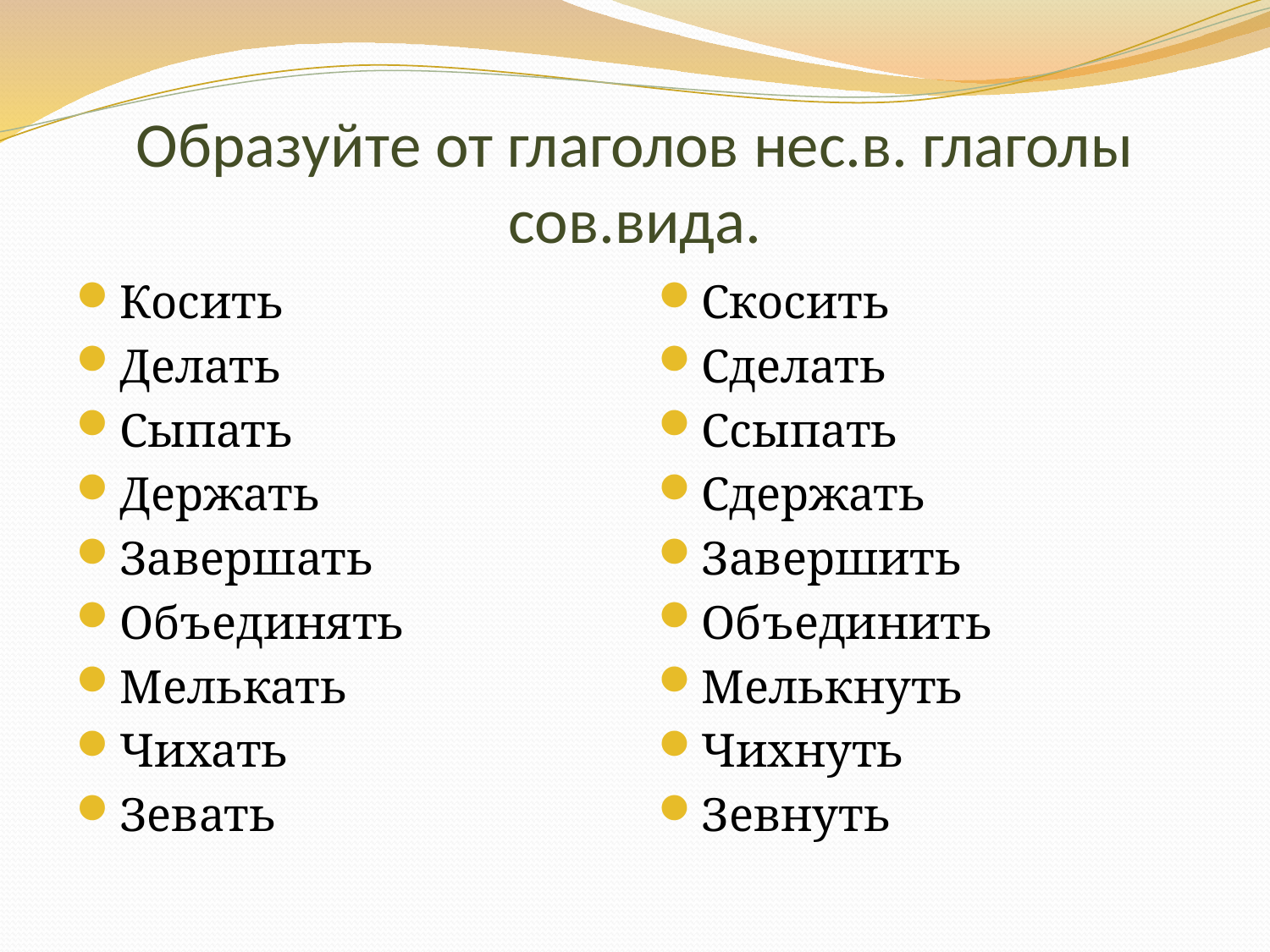

# Образуйте от глаголов нес.в. глаголы сов.вида.
Косить
Делать
Сыпать
Держать
Завершать
Объединять
Мелькать
Чихать
Зевать
Скосить
Сделать
Ссыпать
Сдержать
Завершить
Объединить
Мелькнуть
Чихнуть
Зевнуть